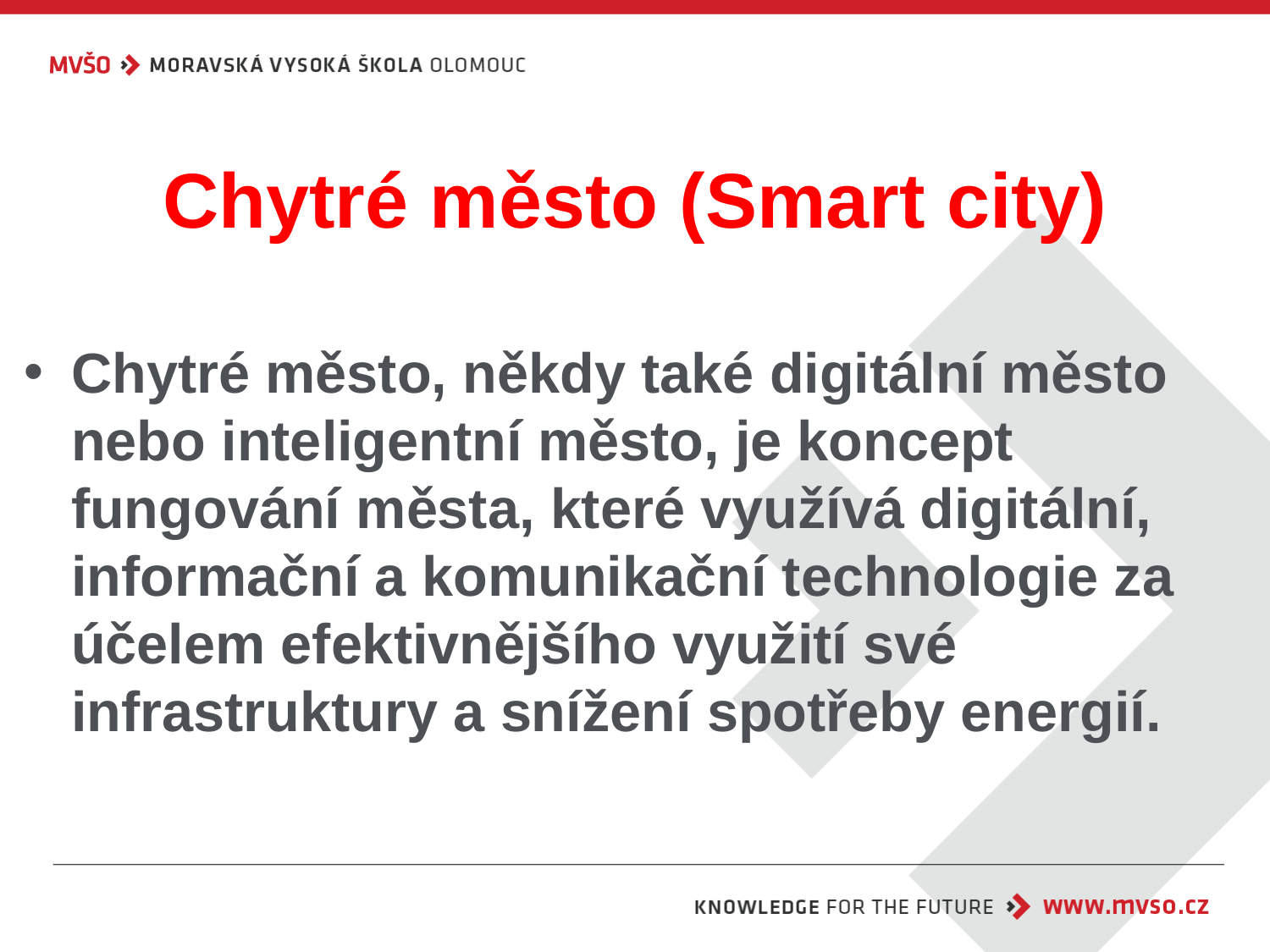

# Chytré město (Smart city)
Chytré město, někdy také digitální město nebo inteligentní město, je koncept fungování města, které využívá digitální, informační a komunikační technologie za účelem efektivnějšího využití své infrastruktury a snížení spotřeby energií.